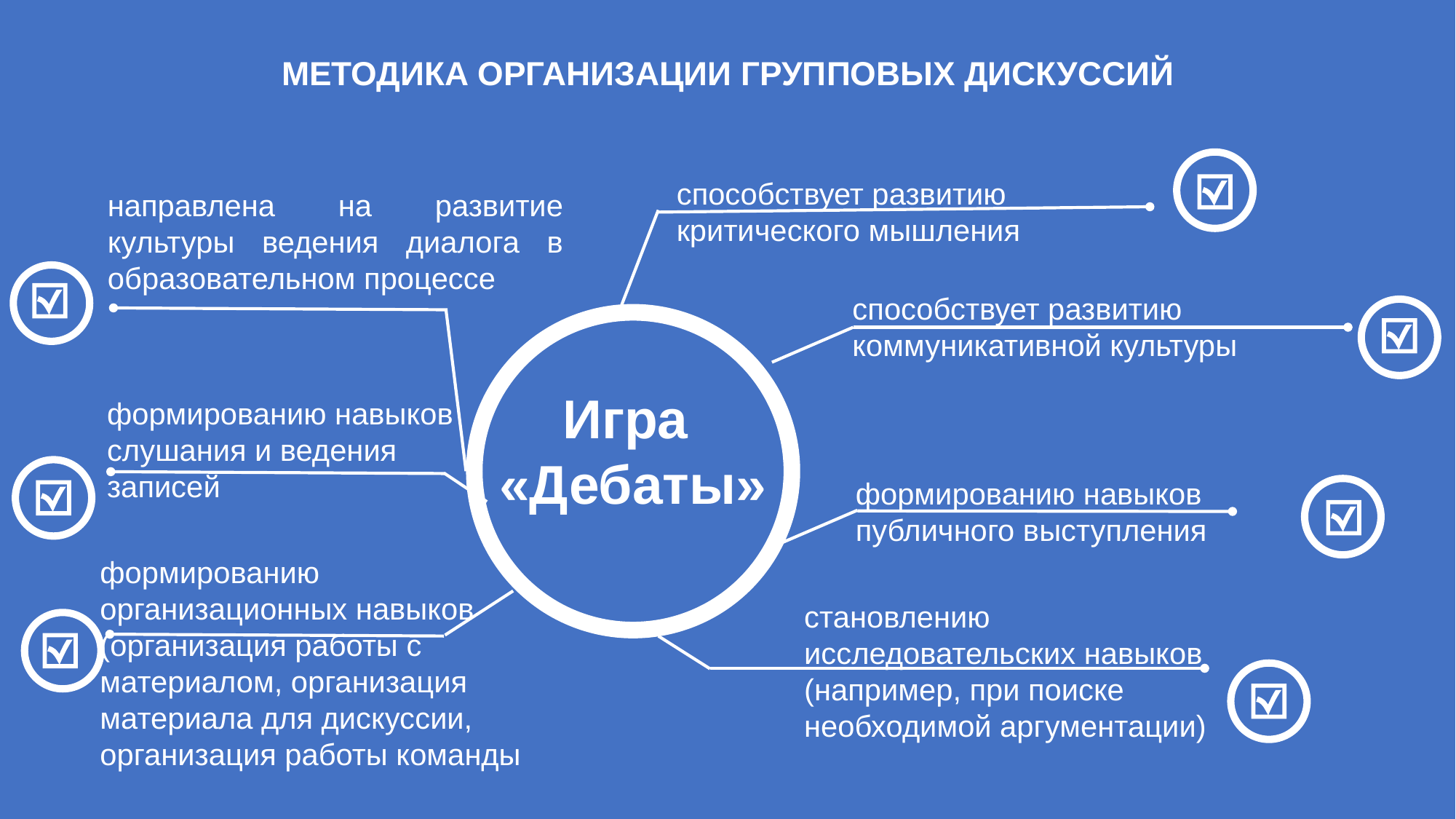

МЕТОДИКА ОРГАНИЗАЦИИ ГРУППОВЫХ ДИСКУССИЙ

способствует развитию
критического мышления

направлена на развитие культуры ведения диалога в образовательном процессе

способствует развитию
коммуникативной культуры

Игра
 «Дебаты»
формированию навыков слушания и ведения
записей

формированию навыков
публичного выступления

формированию организационных навыков (организация работы с материалом, организация материала для дискуссии, организация работы команды
становлению исследовательских навыков (например, при поиске необходимой аргументации)